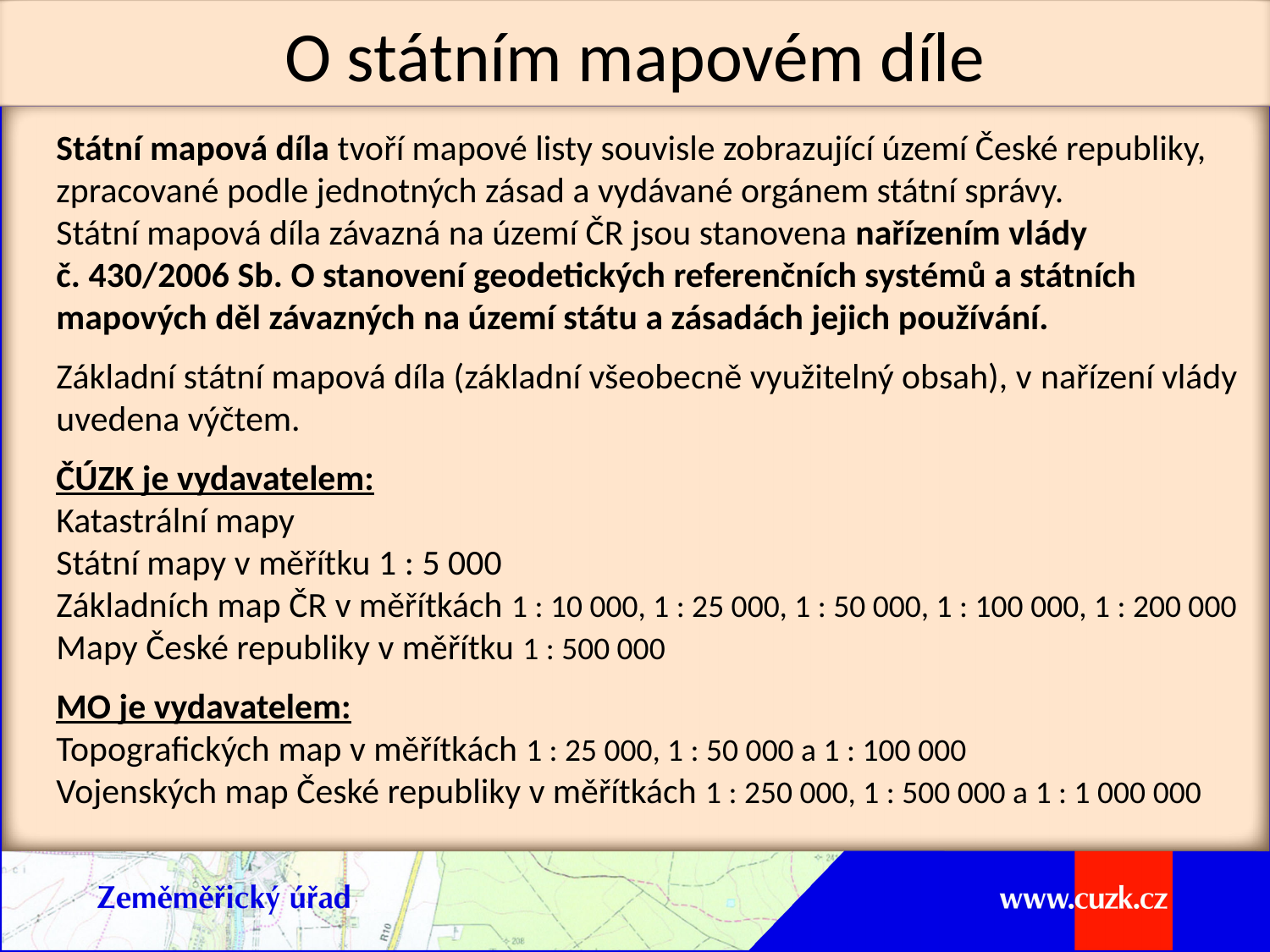

O státním mapovém díle
Státní mapová díla tvoří mapové listy souvisle zobrazující území České republiky, zpracované podle jednotných zásad a vydávané orgánem státní správy.
Státní mapová díla závazná na území ČR jsou stanovena nařízením vlády
č. 430/2006 Sb. O stanovení geodetických referenčních systémů a státních mapových děl závazných na území státu a zásadách jejich používání.

Základní státní mapová díla (základní všeobecně využitelný obsah), v nařízení vlády uvedena výčtem.

ČÚZK je vydavatelem:
Katastrální mapy
Státní mapy v měřítku 1 : 5 000
Základních map ČR v měřítkách 1 : 10 000, 1 : 25 000, 1 : 50 000, 1 : 100 000, 1 : 200 000
Mapy České republiky v měřítku 1 : 500 000

MO je vydavatelem:
Topografických map v měřítkách 1 : 25 000, 1 : 50 000 a 1 : 100 000
Vojenských map České republiky v měřítkách 1 : 250 000, 1 : 500 000 a 1 : 1 000 000